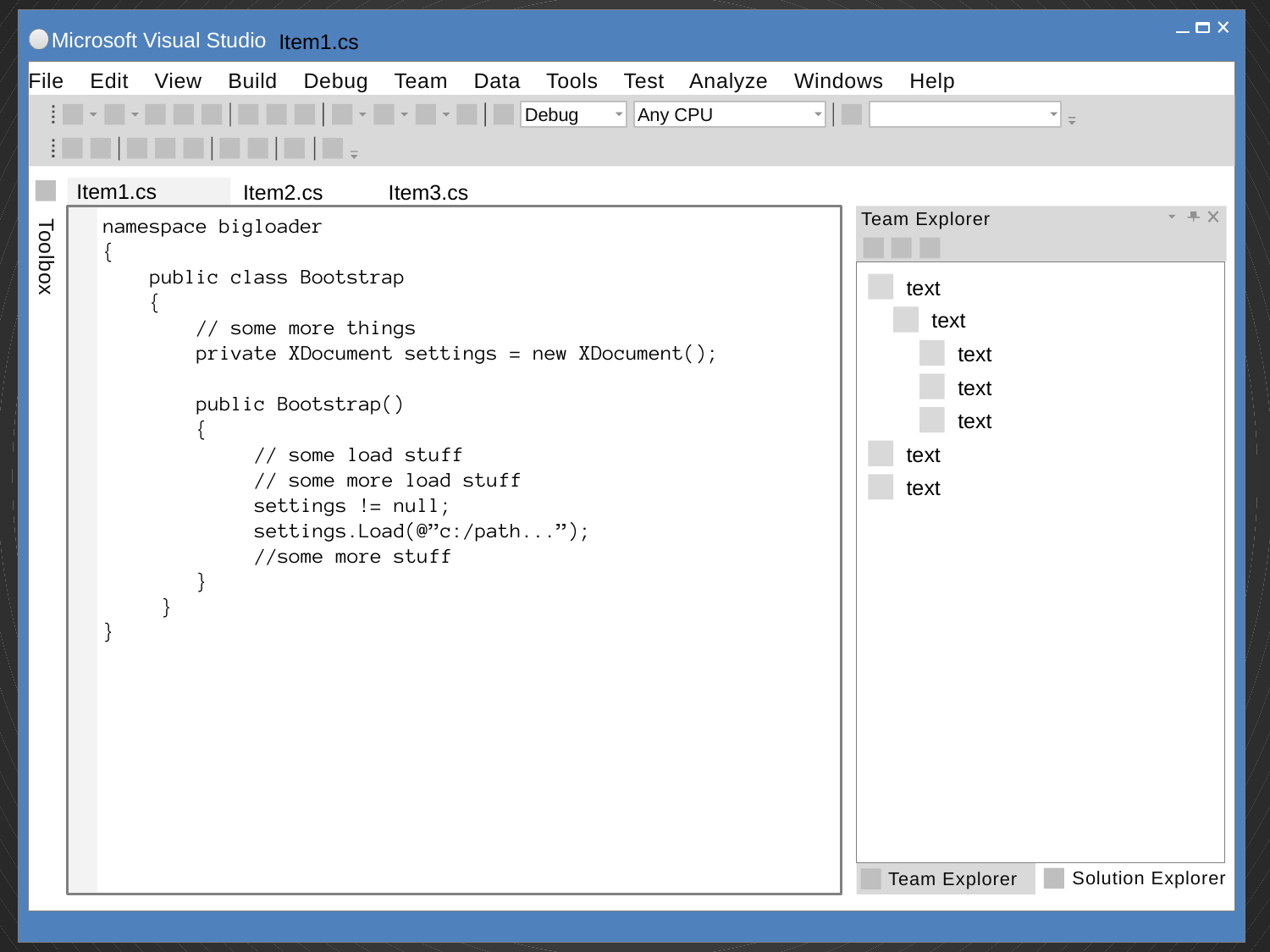

Microsoft Visual Studio
Item1.cs

File    Edit    View    Build    Debug    Team    Data    Tools    Test    Analyze    Windows    Help

Debug
Any CPU

Item2.cs
Item3.cs
Item1.cs

namespace bigloader
{
    public class Bootstrap
    {
        // some more things
        private XDocument settings = new XDocument();

        public Bootstrap()
        {
             // some load stuff
             // some more load stuff
             settings != null;
             settings.Load(@”c:/path...”);
             //some more stuff
        }
     }
}
Team Explorer

Toolbox

text

text

text

text

text

text

text
Solution Explorer

Team Explorer